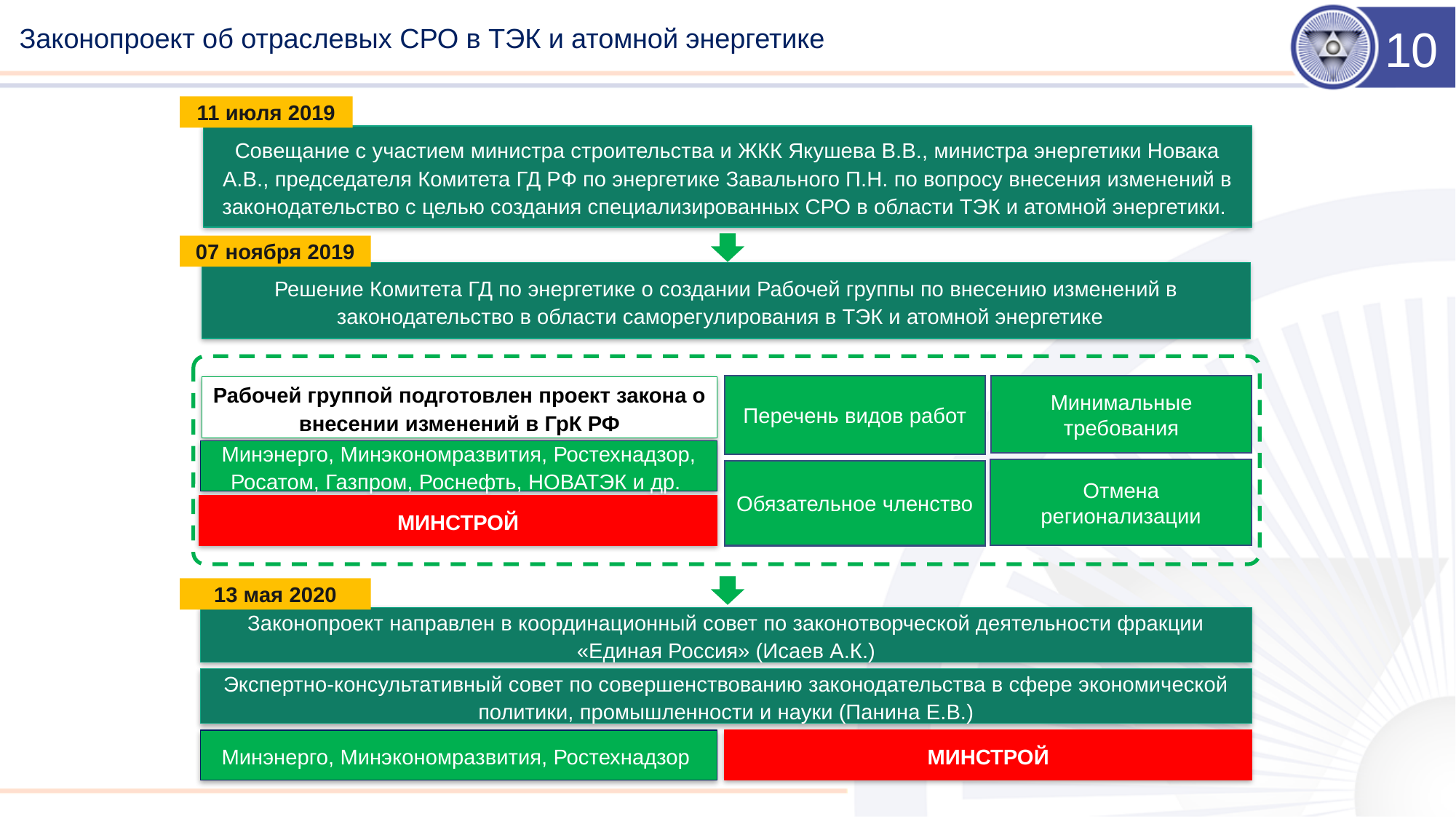

# Законопроект об отраслевых СРО в ТЭК и атомной энергетике
10
11 июля 2019
Совещание с участием министра строительства и ЖКК Якушева В.В., министра энергетики Новака А.В., председателя Комитета ГД РФ по энергетике Завального П.Н. по вопросу внесения изменений в законодательство с целью создания специализированных СРО в области ТЭК и атомной энергетики.

07 ноября 2019
Решение Комитета ГД по энергетике о создании Рабочей группы по внесению изменений в законодательство в области саморегулирования в ТЭК и атомной энергетике

Минимальные требования
Перечень видов работ
Рабочей группой подготовлен проект закона о внесении изменений в ГрК РФ
Минэнерго, Минэкономразвития, Ростехнадзор, Росатом, Газпром, Роснефть, НОВАТЭК и др.
Отмена регионализации
Обязательное членство
МИНСТРОЙ

13 мая 2020
Законопроект направлен в координационный совет по законотворческой деятельности фракции «Единая Россия» (Исаев А.К.)
Экспертно-консультативный совет по совершенствованию законодательства в сфере экономической политики, промышленности и науки (Панина Е.В.)
МИНСТРОЙ
Минэнерго, Минэкономразвития, Ростехнадзор